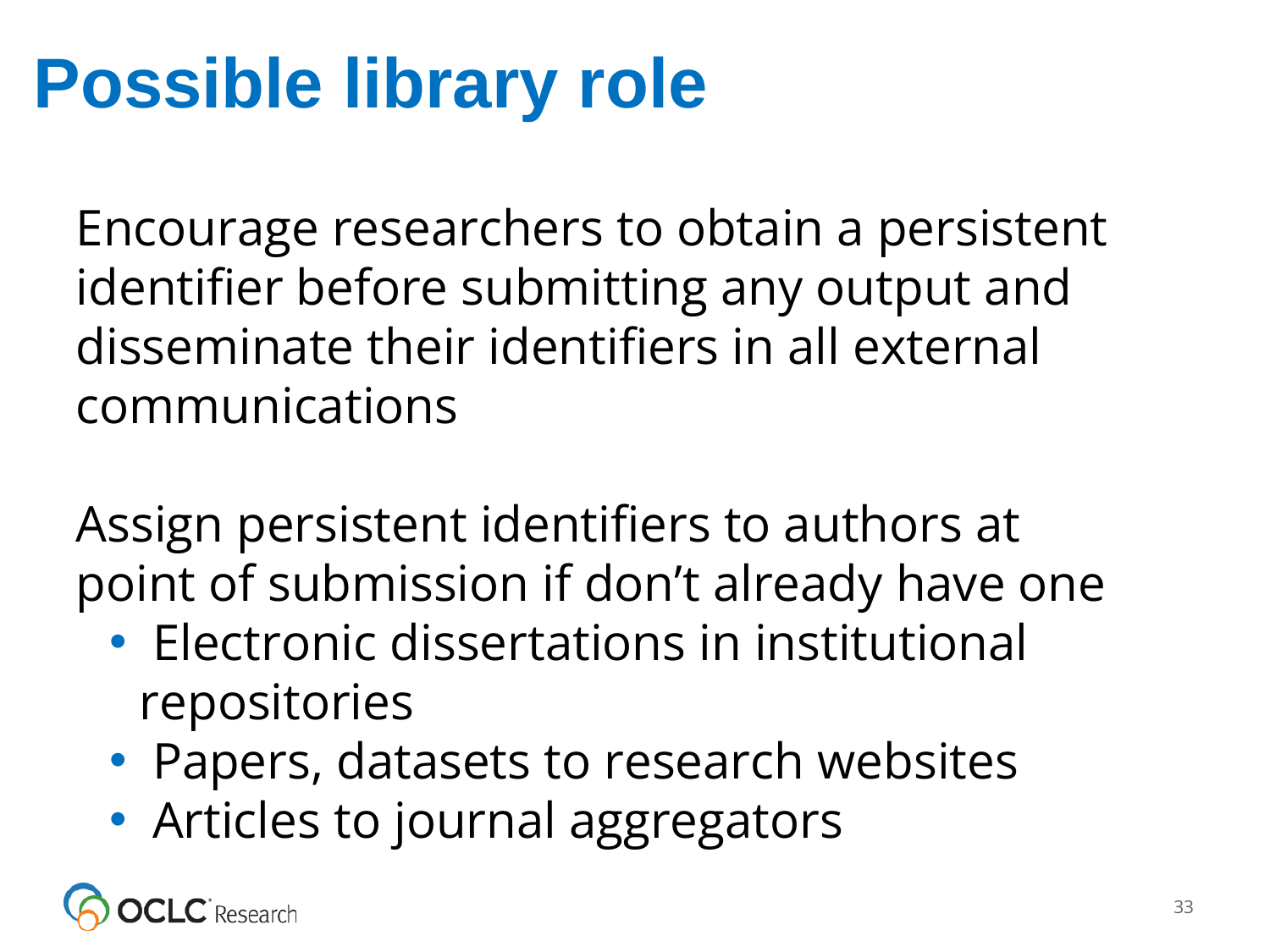

# Possible library role
Encourage researchers to obtain a persistent identifier before submitting any output and disseminate their identifiers in all external communications

Assign persistent identifiers to authors at point of submission if don’t already have one
 Electronic dissertations in institutional repositories
 Papers, datasets to research websites
 Articles to journal aggregators

33